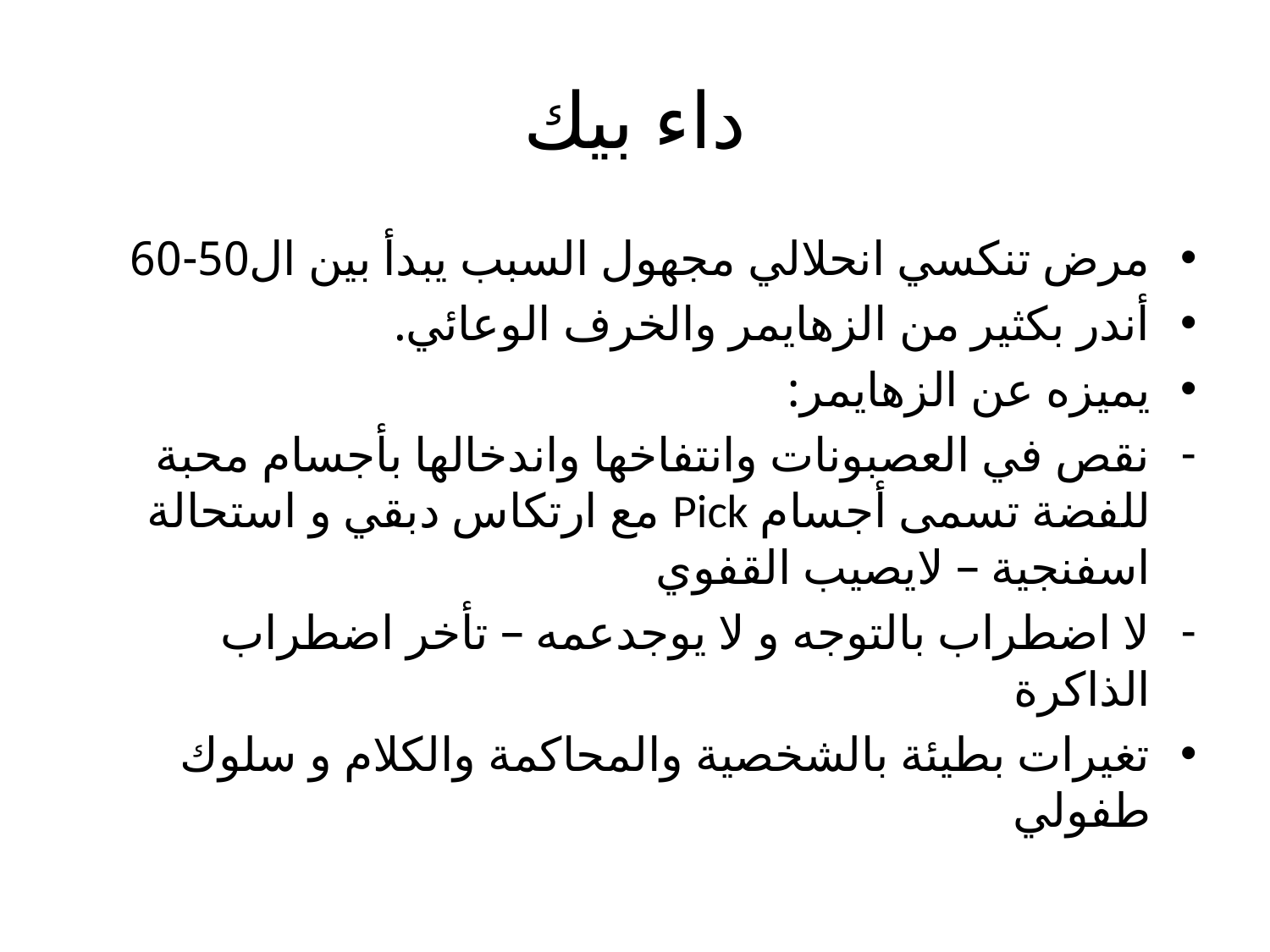

# داء بيك
مرض تنكسي انحلالي مجهول السبب يبدأ بين ال50-60
أندر بكثير من الزهايمر والخرف الوعائي.
يميزه عن الزهايمر:
نقص في العصبونات وانتفاخها واندخالها بأجسام محبة للفضة تسمى أجسام Pick مع ارتكاس دبقي و استحالة اسفنجية – لايصيب القفوي
لا اضطراب بالتوجه و لا يوجدعمه – تأخر اضطراب الذاكرة
تغيرات بطيئة بالشخصية والمحاكمة والكلام و سلوك طفولي